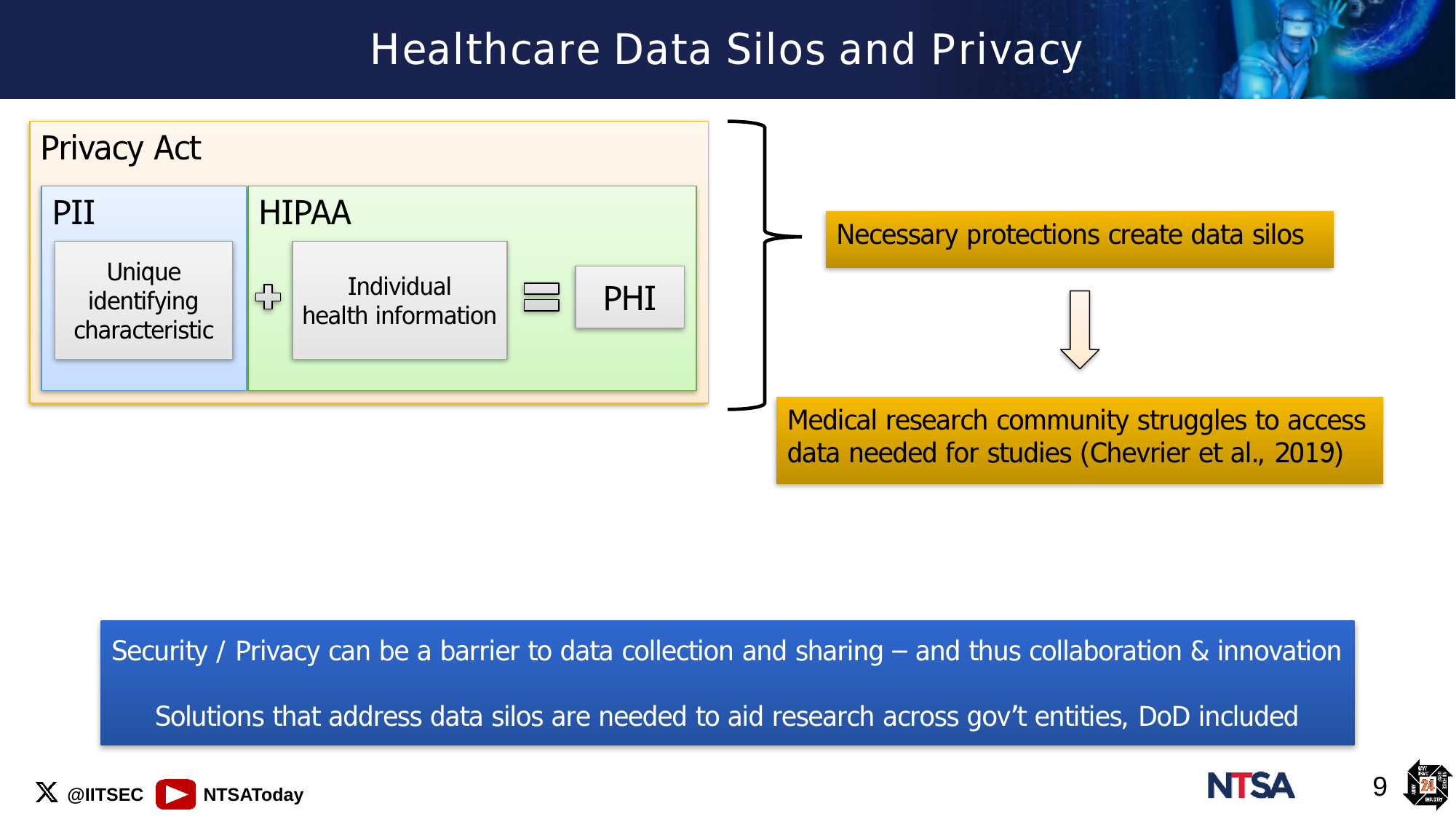

# Healthcare Data Silos and Privacy
Privacy Act

PII
HIPAA
Necessary protections create data silos
Unique
identifying
characteristic
Individual
health information
PHI

Medical research community struggles to access
data needed for studies (Chevrier et al., 2019)
Security / Privacy can be a barrier to data collection and sharing – and thus collaboration & innovation
Solutions that address data silos are needed to aid research across gov’t entities, DoD included
9